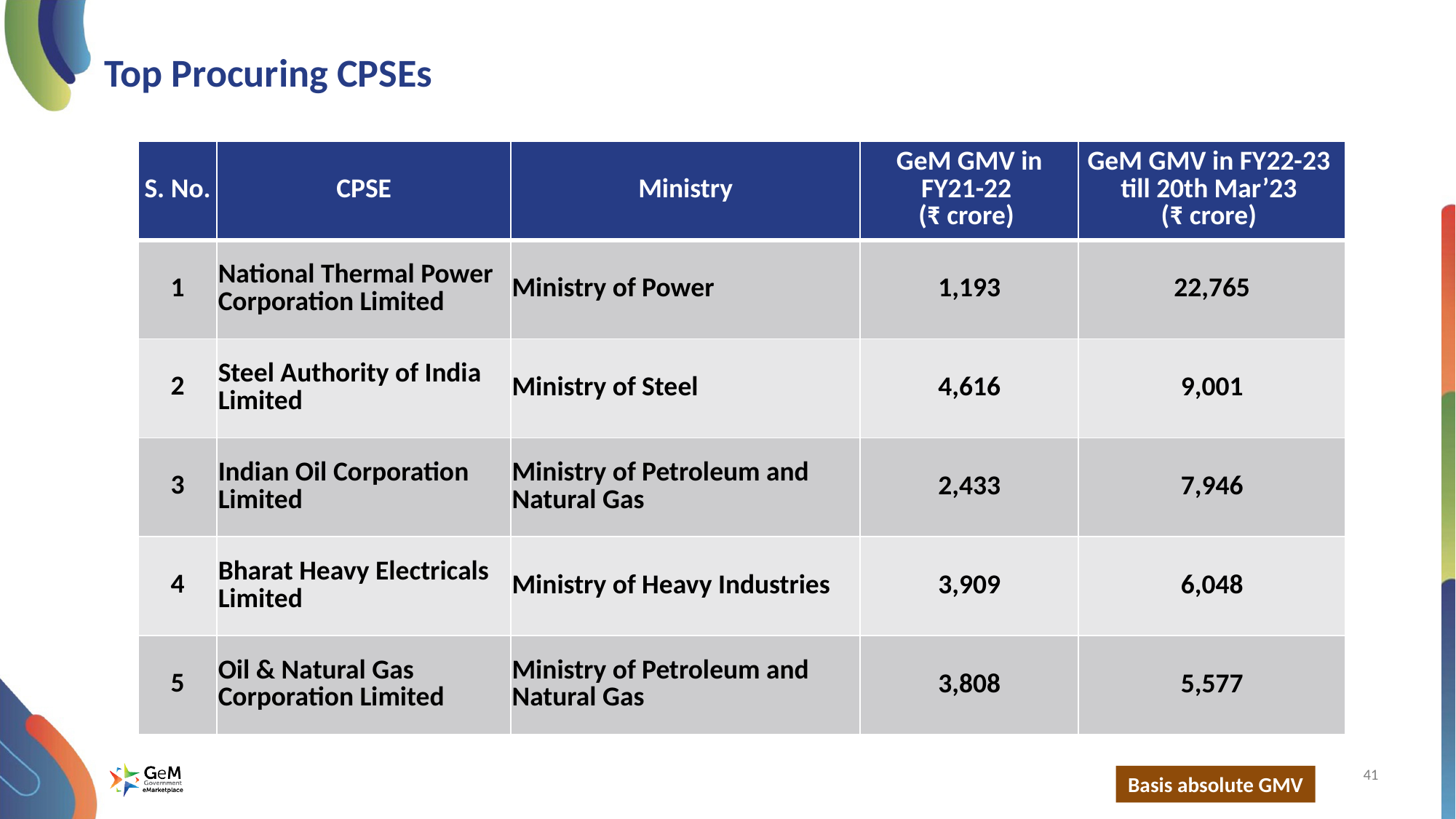

# Top Procuring CPSEs
| S. No. | CPSE | Ministry | GeM GMV in FY21-22 (₹ crore) | GeM GMV in FY22-23 till 20th Mar’23 (₹ crore) |
| --- | --- | --- | --- | --- |
| 1 | National Thermal Power Corporation Limited | Ministry of Power | 1,193 | 22,765 |
| 2 | Steel Authority of India Limited | Ministry of Steel | 4,616 | 9,001 |
| 3 | Indian Oil Corporation Limited | Ministry of Petroleum and Natural Gas | 2,433 | 7,946 |
| 4 | Bharat Heavy Electricals Limited | Ministry of Heavy Industries | 3,909 | 6,048 |
| 5 | Oil & Natural Gas Corporation Limited | Ministry of Petroleum and Natural Gas | 3,808 | 5,577 |
Basis absolute GMV